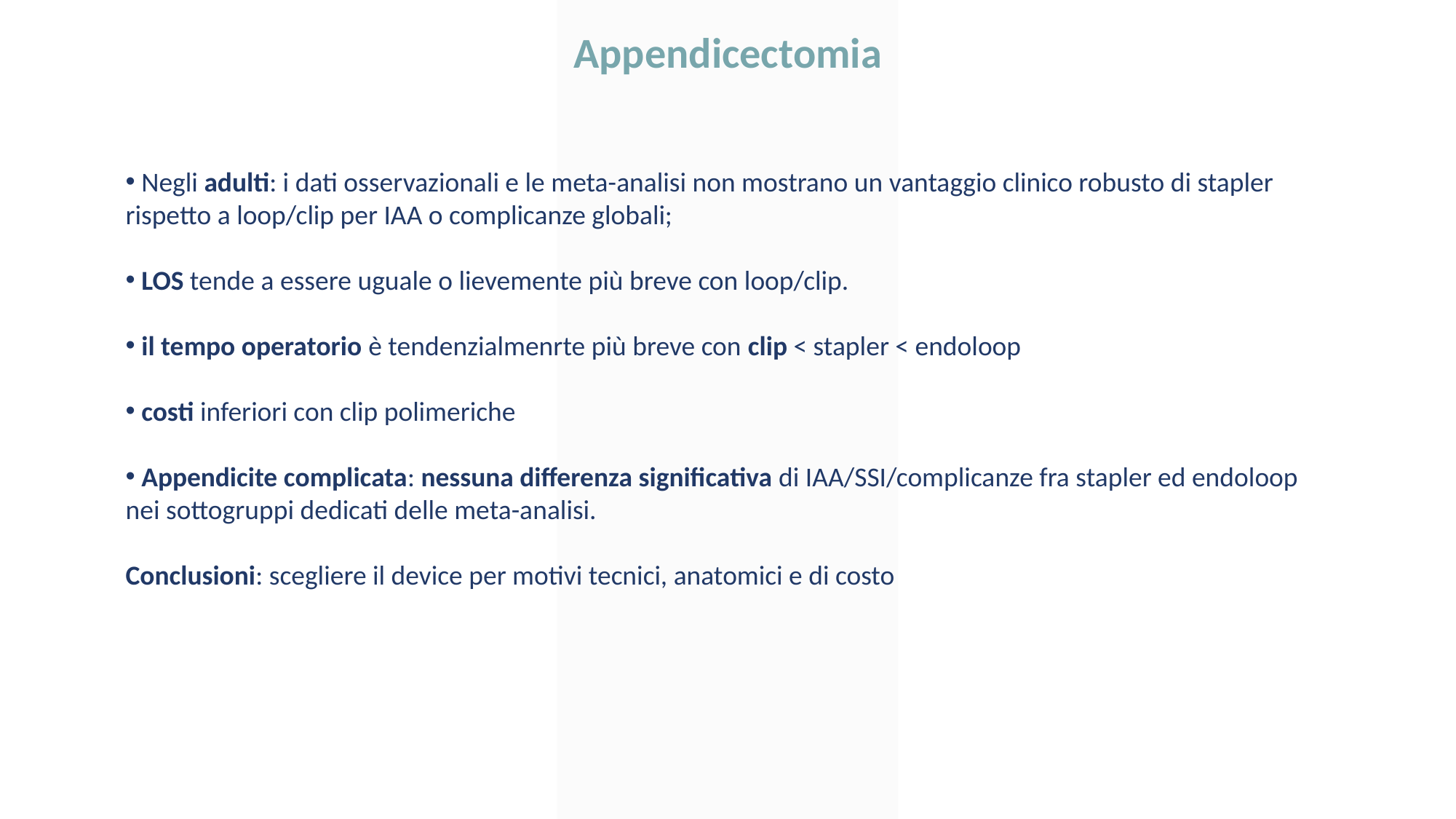

Appendicectomia
 Negli adulti: i dati osservazionali e le meta-analisi non mostrano un vantaggio clinico robusto di stapler rispetto a loop/clip per IAA o complicanze globali;

 LOS tende a essere uguale o lievemente più breve con loop/clip.

 il tempo operatorio è tendenzialmenrte più breve con clip < stapler < endoloop

 costi inferiori con clip polimeriche

 Appendicite complicata: nessuna differenza significativa di IAA/SSI/complicanze fra stapler ed endoloop nei sottogruppi dedicati delle meta-analisi.

Conclusioni: scegliere il device per motivi tecnici, anatomici e di costo